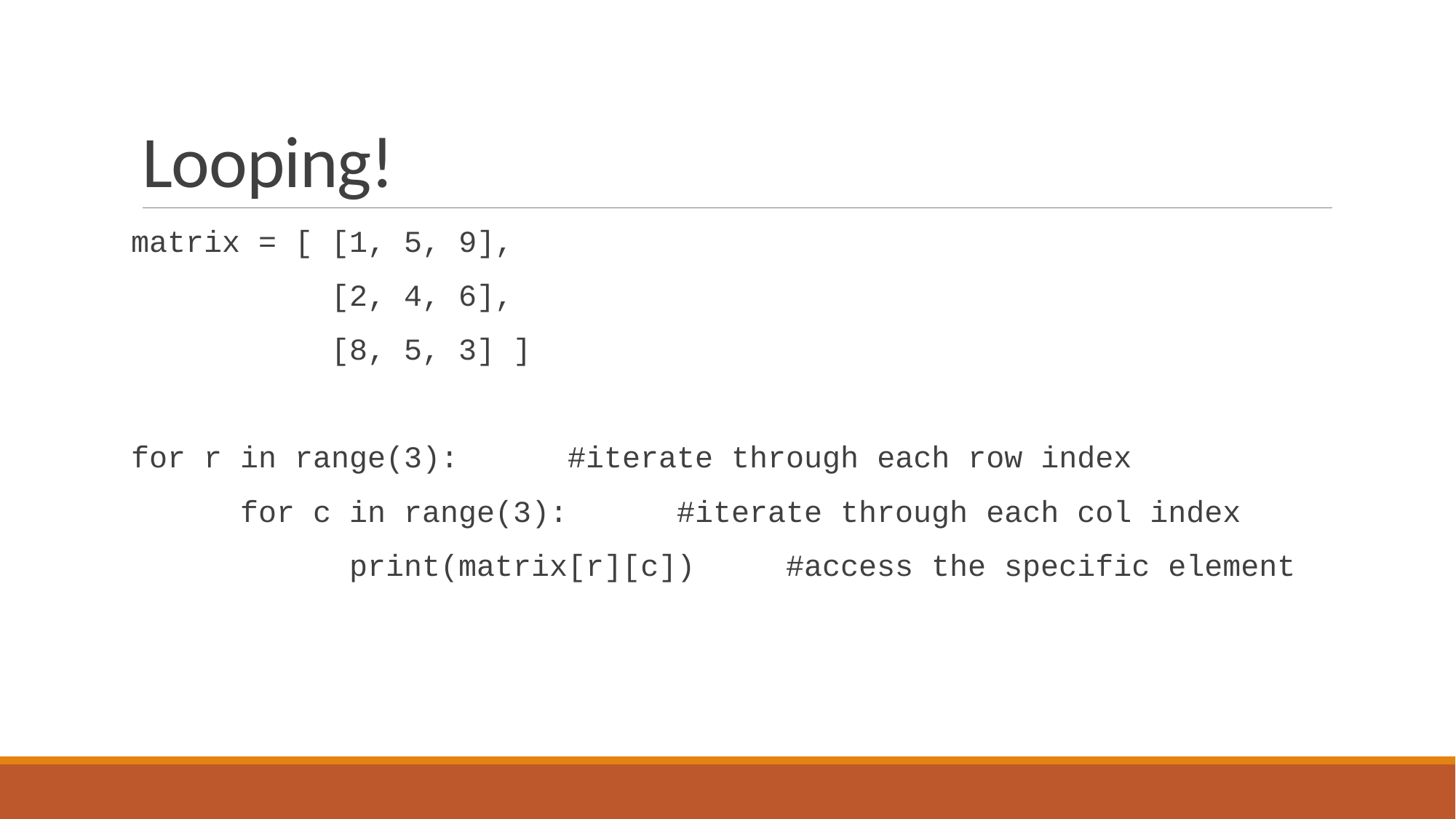

# Looping!
matrix = [ [1, 5, 9],
           [2, 4, 6],
           [8, 5, 3] ]

for r in range(3):	#iterate through each row index
	for c in range(3):	#iterate through each col index
		print(matrix[r][c])	#access the specific element